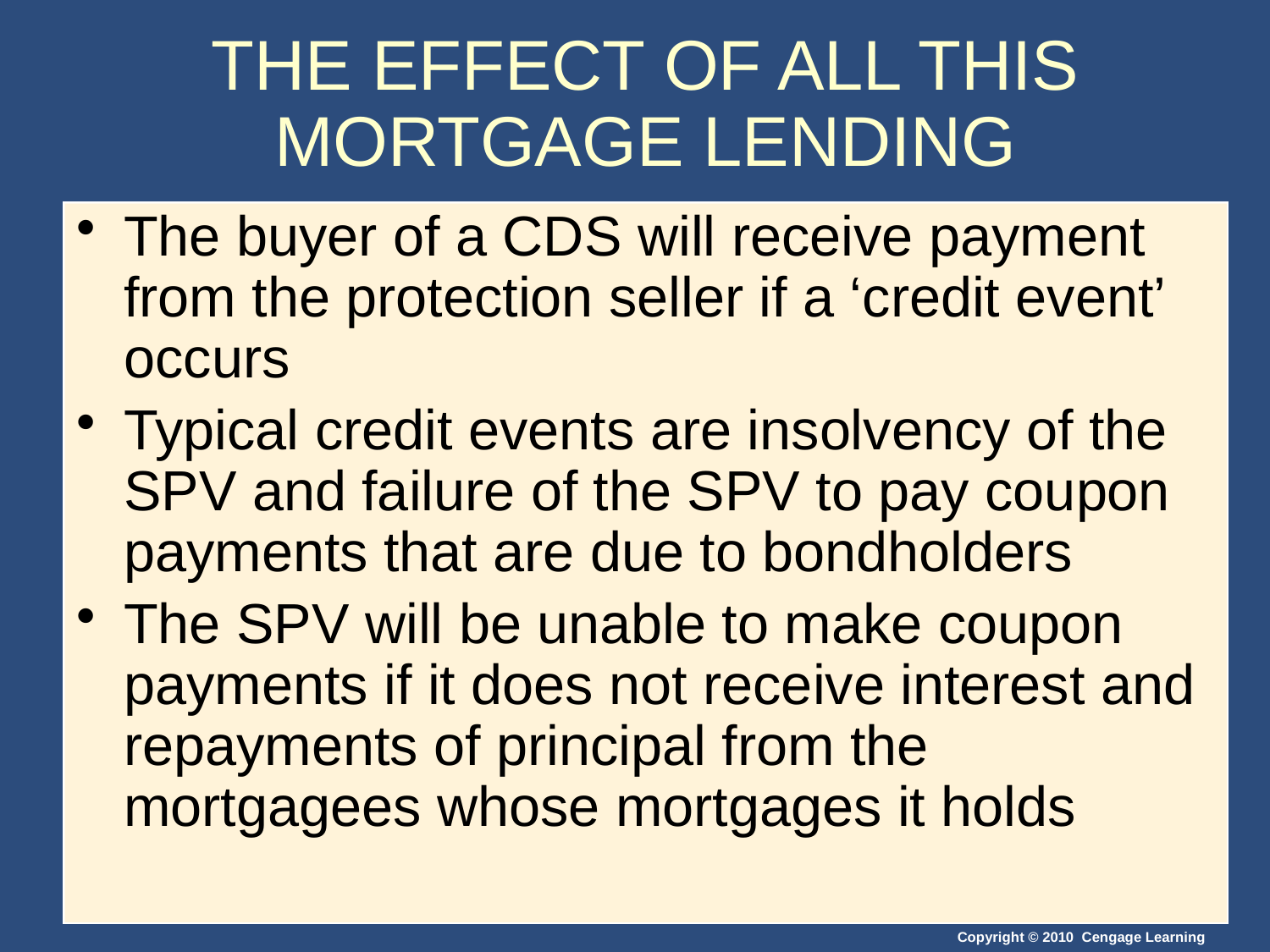

# THE EFFECT OF ALL THIS MORTGAGE LENDING
The buyer of a CDS will receive payment from the protection seller if a ‘credit event’ occurs
Typical credit events are insolvency of the SPV and failure of the SPV to pay coupon payments that are due to bondholders
The SPV will be unable to make coupon payments if it does not receive interest and repayments of principal from the mortgagees whose mortgages it holds